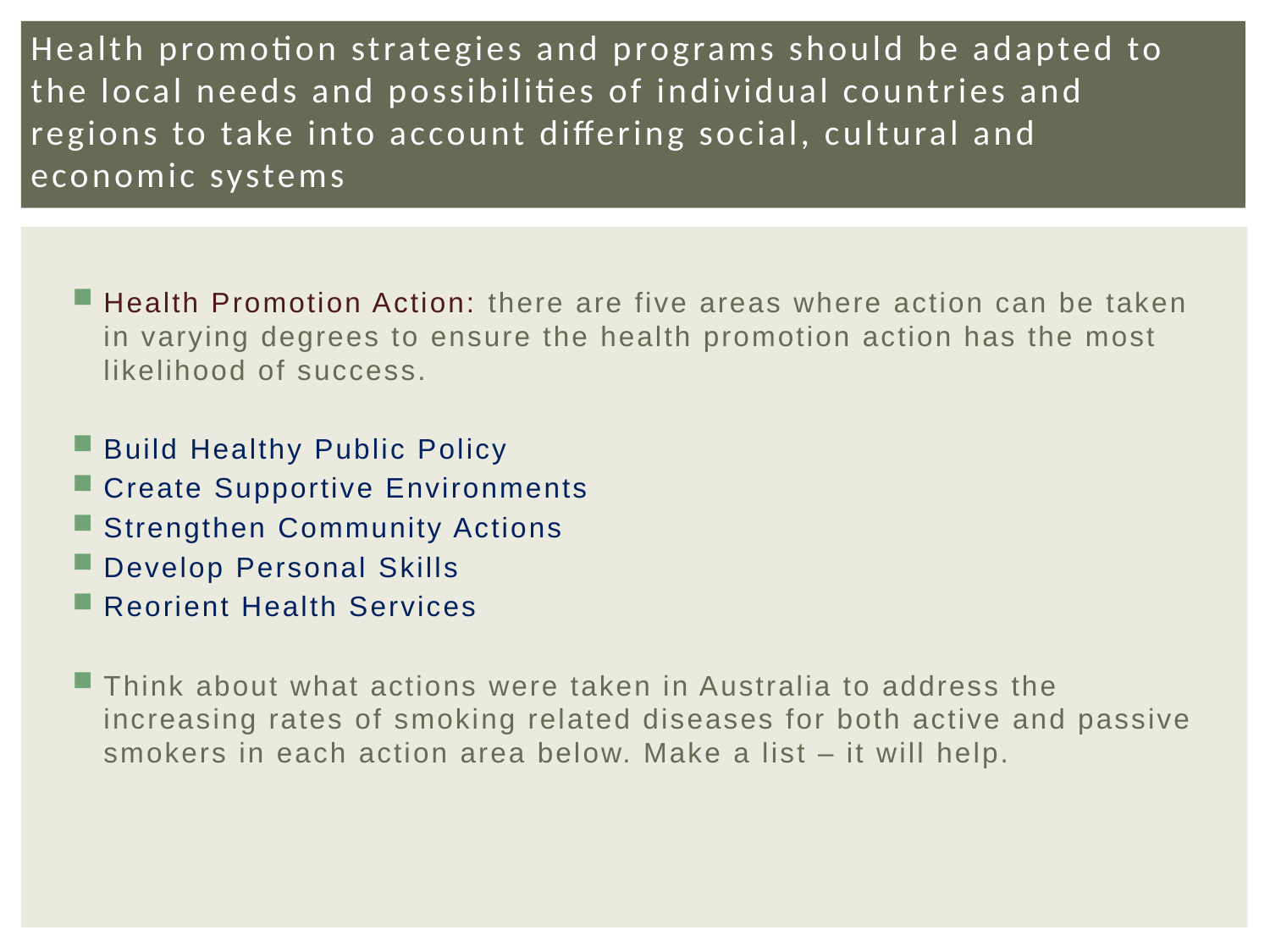

# Health promotion strategies and programs should be adapted to the local needs and possibilities of individual countries and regions to take into account differing social, cultural and economic systems

Health Promotion Action: there are five areas where action can be taken in varying degrees to ensure the health promotion action has the most likelihood of success.

Build Healthy Public Policy
Create Supportive Environments
Strengthen Community Actions
Develop Personal Skills
Reorient Health Services

Think about what actions were taken in Australia to address the increasing rates of smoking related diseases for both active and passive smokers in each action area below. Make a list – it will help.